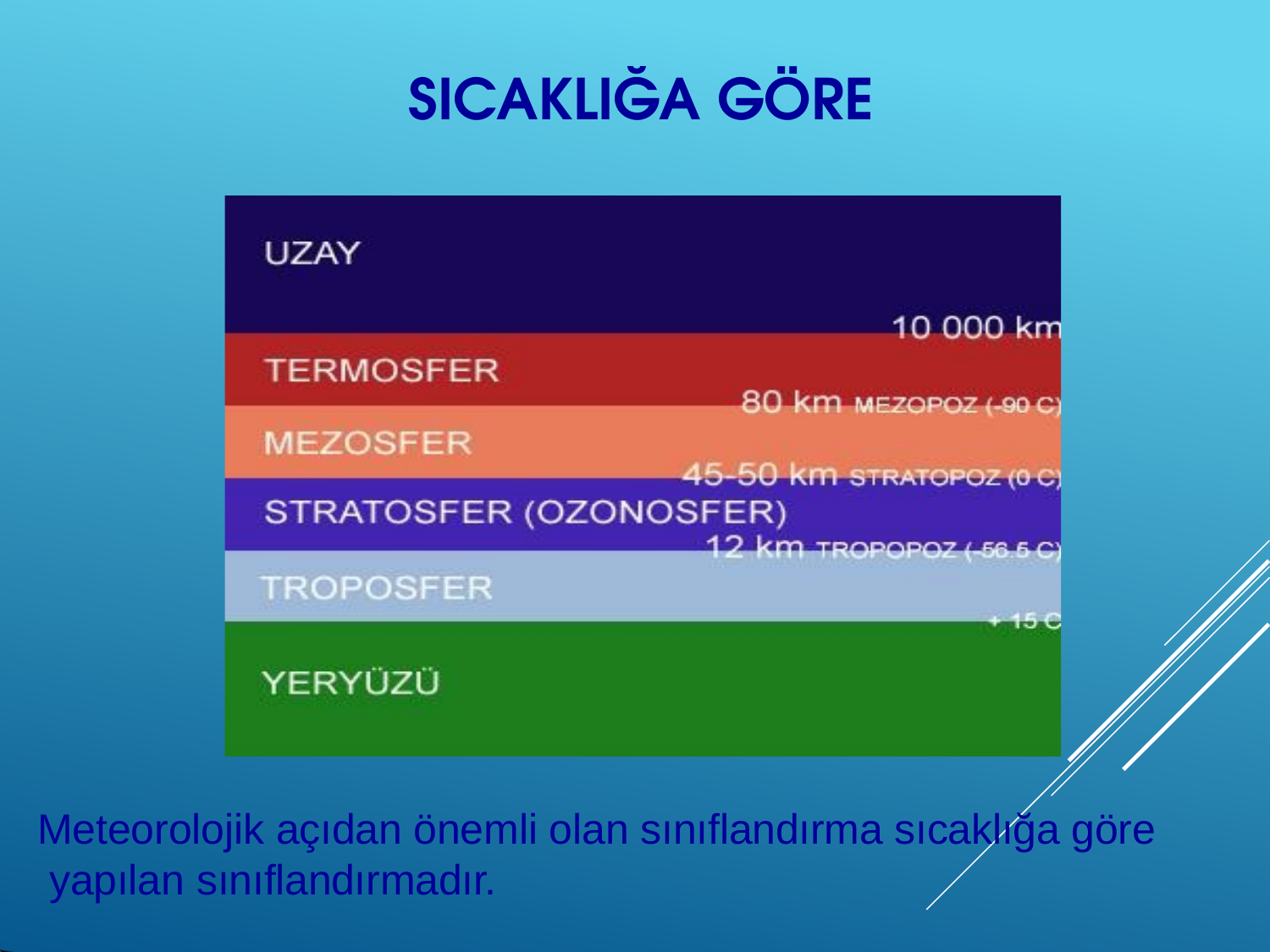

# SICAKLIĞA GÖRE

Meteorolojik açıdan önemli olan sınıflandırma sıcaklığa göre  yapılan sınıflandırmadır.